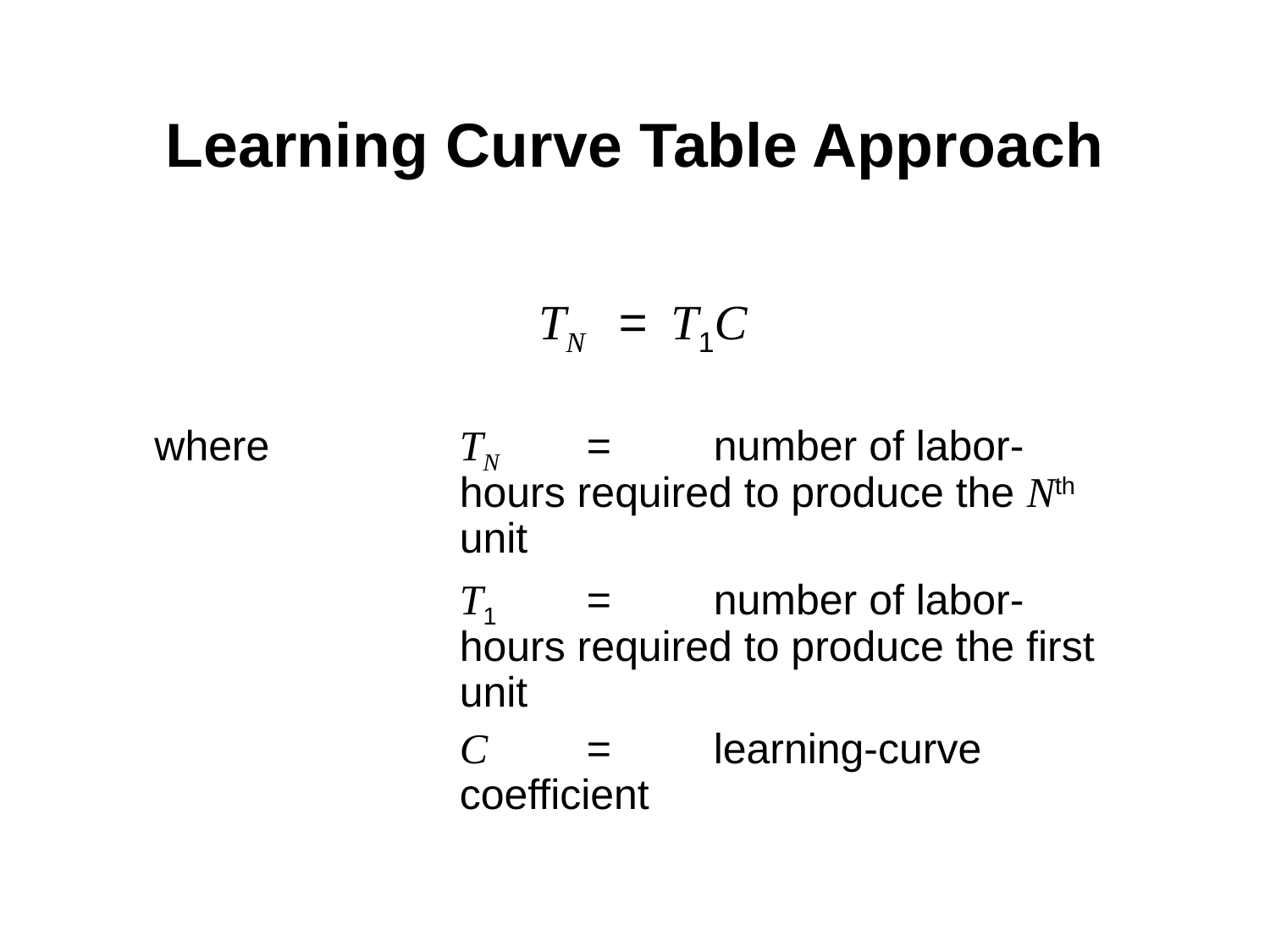

# Learning Curve Table Approach
TN	=	T1C
where	TN	=	number of labor-hours required to produce the Nth unit
	T1	=	number of labor-hours required to produce the first unit
	C	=	learning-curve coefficient